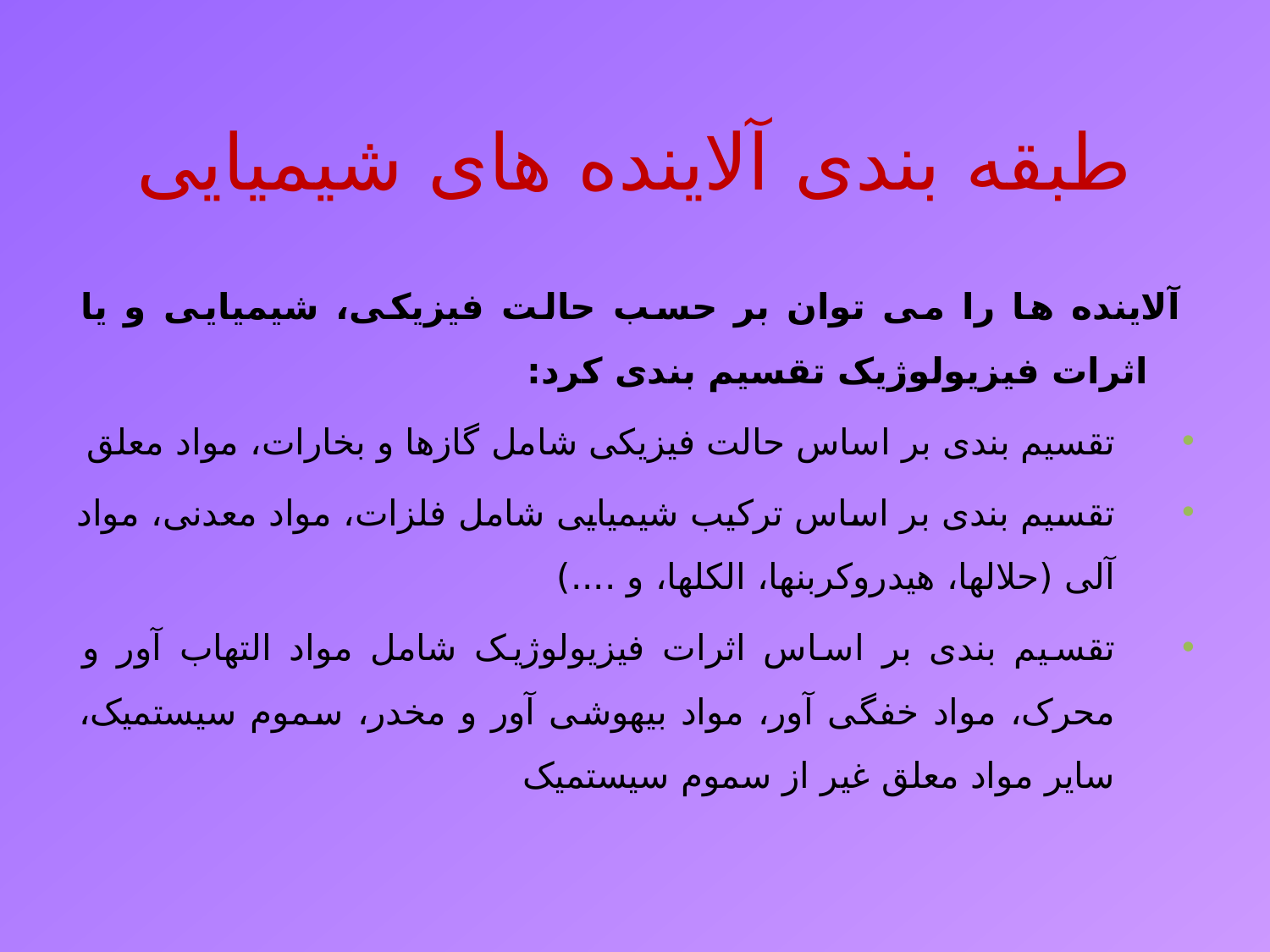

# طبقه بندی آلاینده های شیمیایی
آلاینده ها را می توان بر حسب حالت فیزیکی، شیمیایی و یا اثرات فیزیولوژیک تقسیم بندی کرد:
تقسیم بندی بر اساس حالت فیزیکی شامل گازها و بخارات، مواد معلق
تقسیم بندی بر اساس ترکیب شیمیایی شامل فلزات، مواد معدنی، مواد آلی (حلالها، هیدروکربنها، الکلها، و ....)
تقسیم بندی بر اساس اثرات فیزیولوژیک شامل مواد التهاب آور و محرک، مواد خفگی آور، مواد بیهوشی آور و مخدر، سموم سیستمیک، سایر مواد معلق غیر از سموم سیستمیک